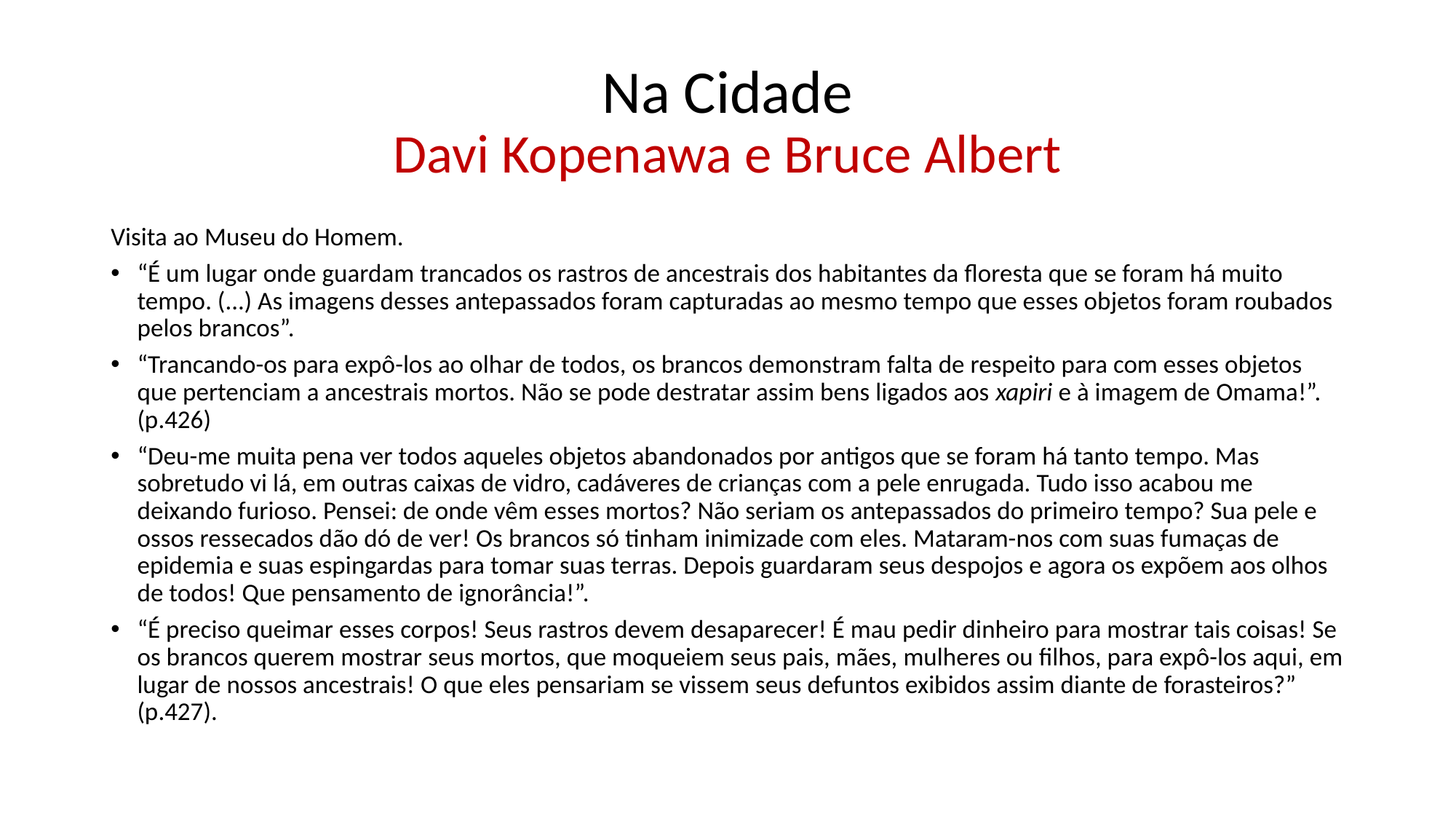

# Na Cidade Davi Kopenawa e Bruce Albert
Visita ao Museu do Homem.
“É um lugar onde guardam trancados os rastros de ancestrais dos habitantes da floresta que se foram há muito tempo. (...) As imagens desses antepassados foram capturadas ao mesmo tempo que esses objetos foram roubados pelos brancos”.
“Trancando-os para expô-los ao olhar de todos, os brancos demonstram falta de respeito para com esses objetos que pertenciam a ancestrais mortos. Não se pode destratar assim bens ligados aos xapiri e à imagem de Omama!”. (p.426)
“Deu-me muita pena ver todos aqueles objetos abandonados por antigos que se foram há tanto tempo. Mas sobretudo vi lá, em outras caixas de vidro, cadáveres de crianças com a pele enrugada. Tudo isso acabou me deixando furioso. Pensei: de onde vêm esses mortos? Não seriam os antepassados do primeiro tempo? Sua pele e ossos ressecados dão dó de ver! Os brancos só tinham inimizade com eles. Mataram-nos com suas fumaças de epidemia e suas espingardas para tomar suas terras. Depois guardaram seus despojos e agora os expõem aos olhos de todos! Que pensamento de ignorância!”.
“É preciso queimar esses corpos! Seus rastros devem desaparecer! É mau pedir dinheiro para mostrar tais coisas! Se os brancos querem mostrar seus mortos, que moqueiem seus pais, mães, mulheres ou filhos, para expô-los aqui, em lugar de nossos ancestrais! O que eles pensariam se vissem seus defuntos exibidos assim diante de forasteiros?” (p.427).